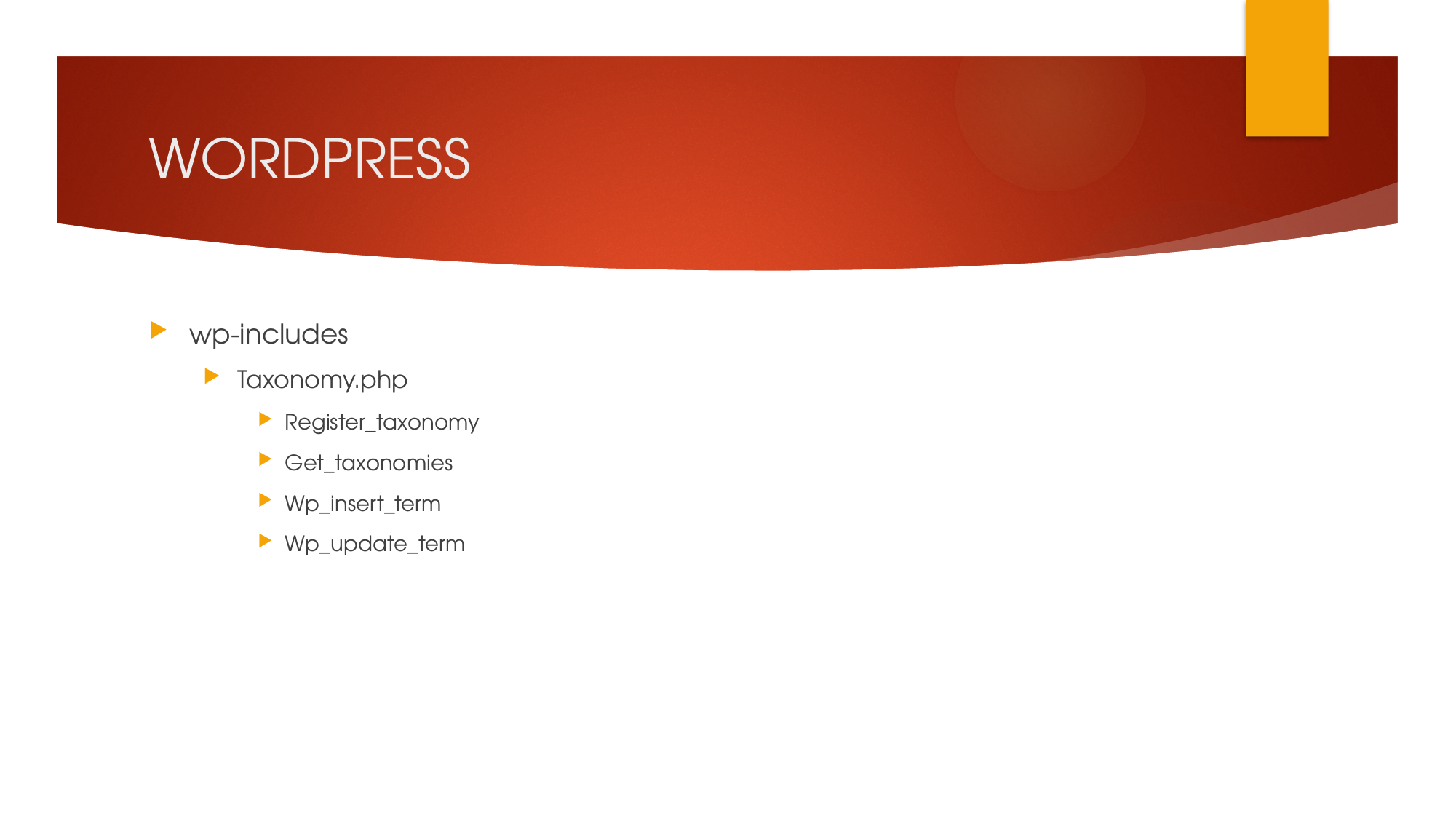

# WORDPRESS
wp-includes
Taxonomy.php
Register_taxonomy
Get_taxonomies
Wp_insert_term
Wp_update_term